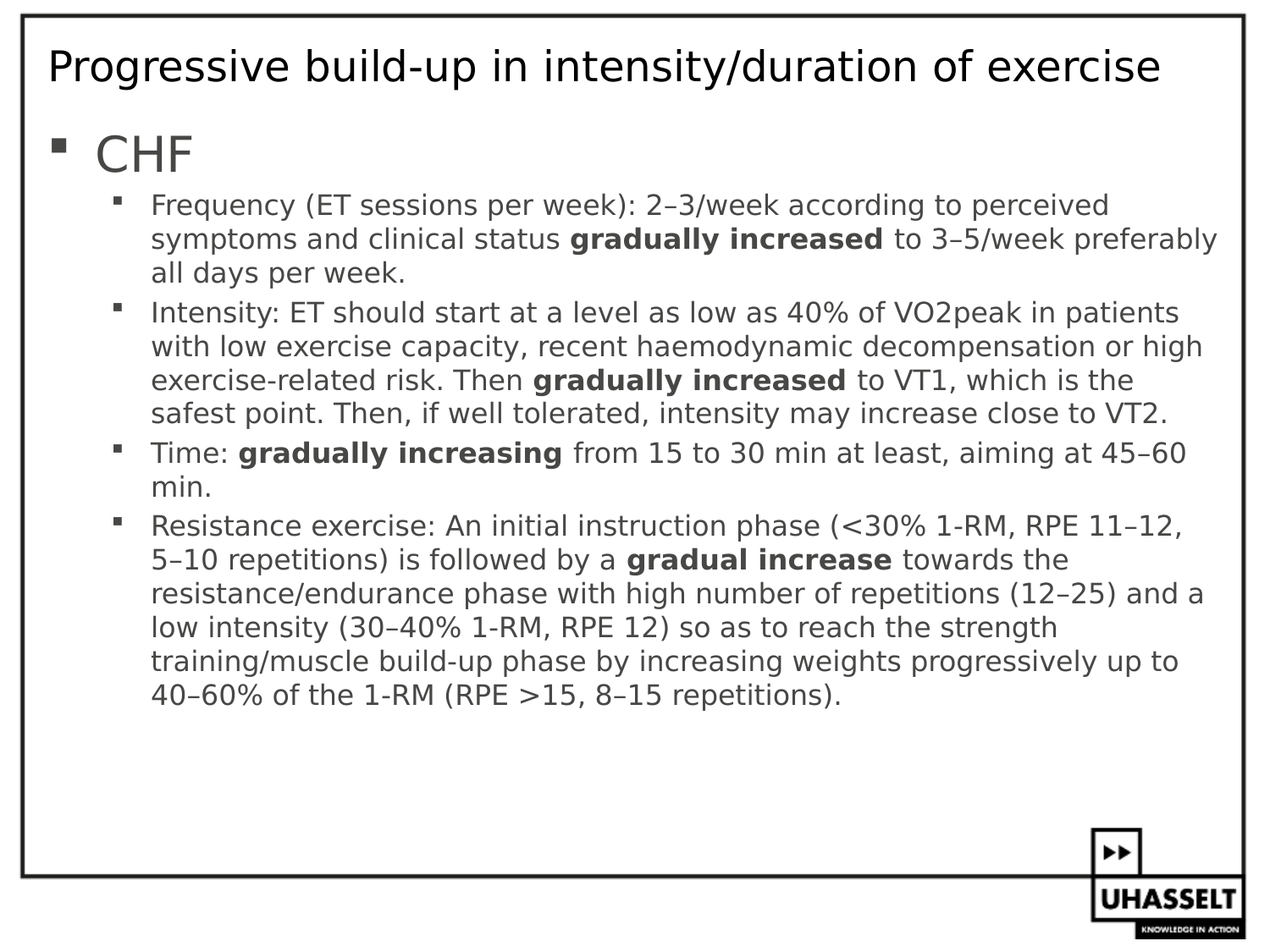

# Progressive build-up in intensity/duration of exercise
CHF
Frequency (ET sessions per week): 2–3/week according to perceived symptoms and clinical status gradually increased to 3–5/week preferably all days per week.
Intensity: ET should start at a level as low as 40% of VO2peak in patients with low exercise capacity, recent haemodynamic decompensation or high exercise-related risk. Then gradually increased to VT1, which is the safest point. Then, if well tolerated, intensity may increase close to VT2.
Time: gradually increasing from 15 to 30 min at least, aiming at 45–60 min.
Resistance exercise: An initial instruction phase (<30% 1-RM, RPE 11–12, 5–10 repetitions) is followed by a gradual increase towards the resistance/endurance phase with high number of repetitions (12–25) and a low intensity (30–40% 1-RM, RPE 12) so as to reach the strength training/muscle build-up phase by increasing weights progressively up to 40–60% of the 1-RM (RPE >15, 8–15 repetitions).